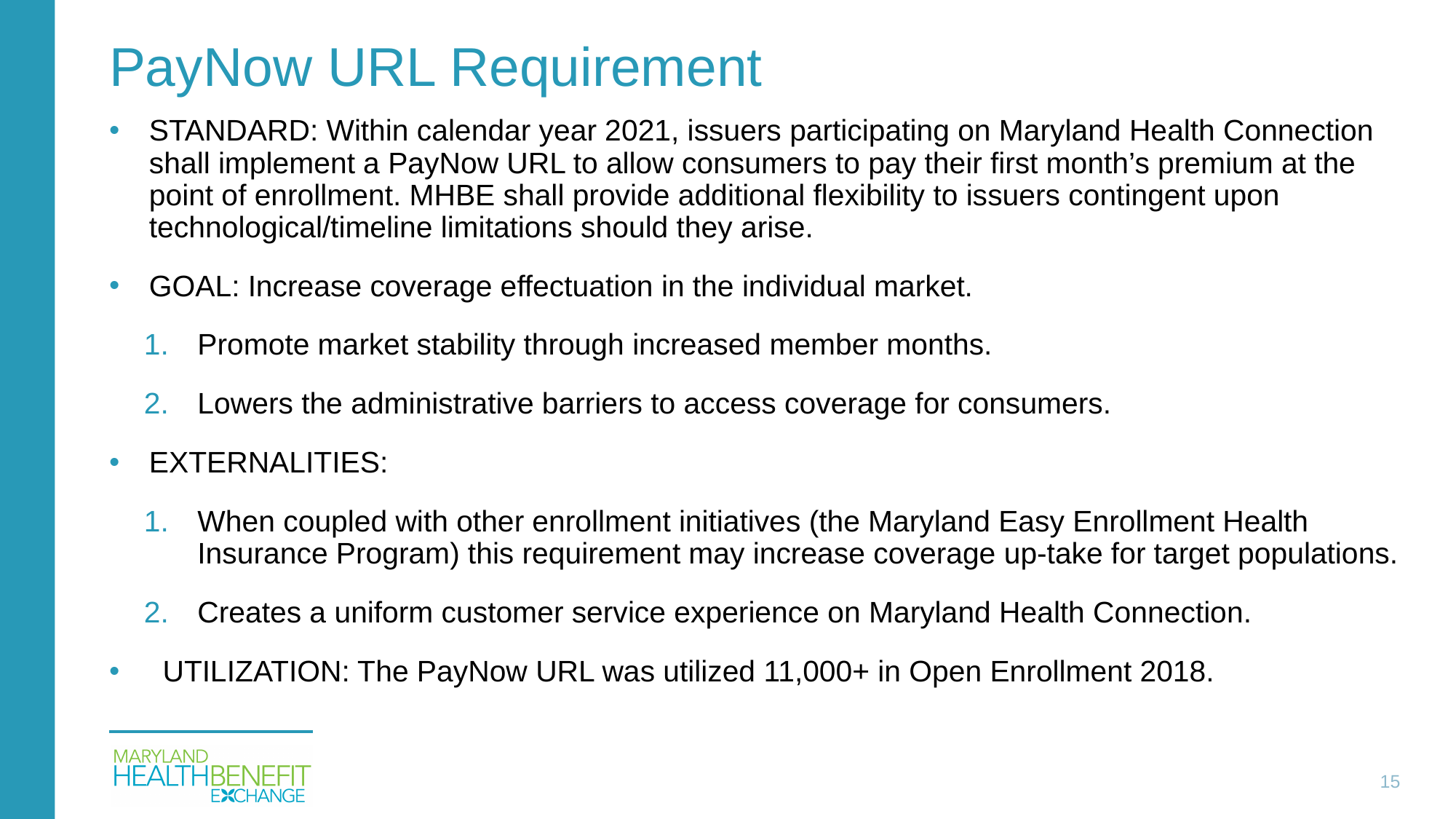

# PayNow URL Requirement
STANDARD: Within calendar year 2021, issuers participating on Maryland Health Connection shall implement a PayNow URL to allow consumers to pay their first month’s premium at the point of enrollment. MHBE shall provide additional flexibility to issuers contingent upon technological/timeline limitations should they arise.
GOAL: Increase coverage effectuation in the individual market.
Promote market stability through increased member months.
Lowers the administrative barriers to access coverage for consumers.
EXTERNALITIES:
When coupled with other enrollment initiatives (the Maryland Easy Enrollment Health Insurance Program) this requirement may increase coverage up-take for target populations.
Creates a uniform customer service experience on Maryland Health Connection.
UTILIZATION: The PayNow URL was utilized 11,000+ in Open Enrollment 2018.

15